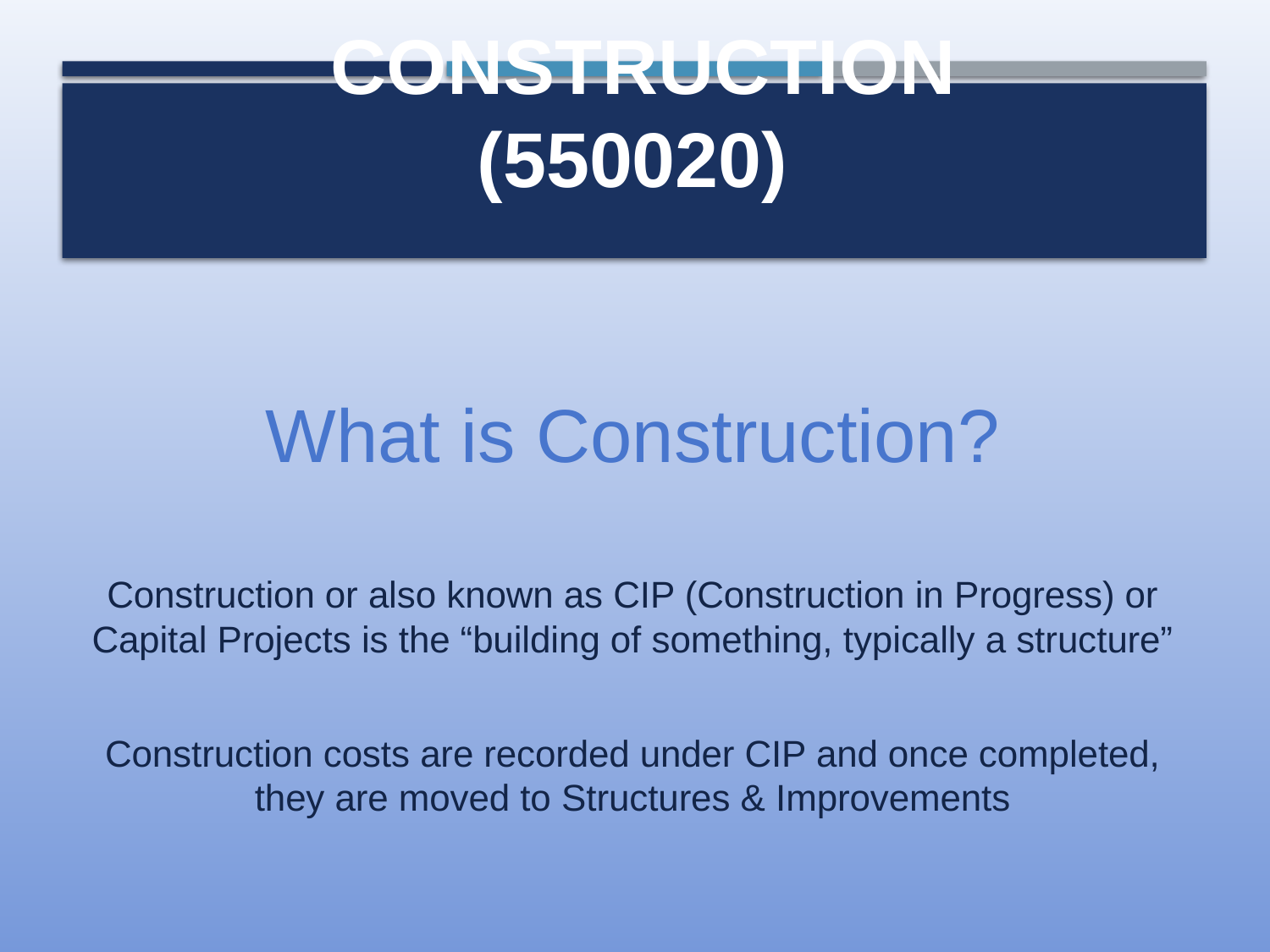

# Construction (550020)
What is Construction?

Construction or also known as CIP (Construction in Progress) or Capital Projects is the “building of something, typically a structure”

Construction costs are recorded under CIP and once completed, they are moved to Structures & Improvements